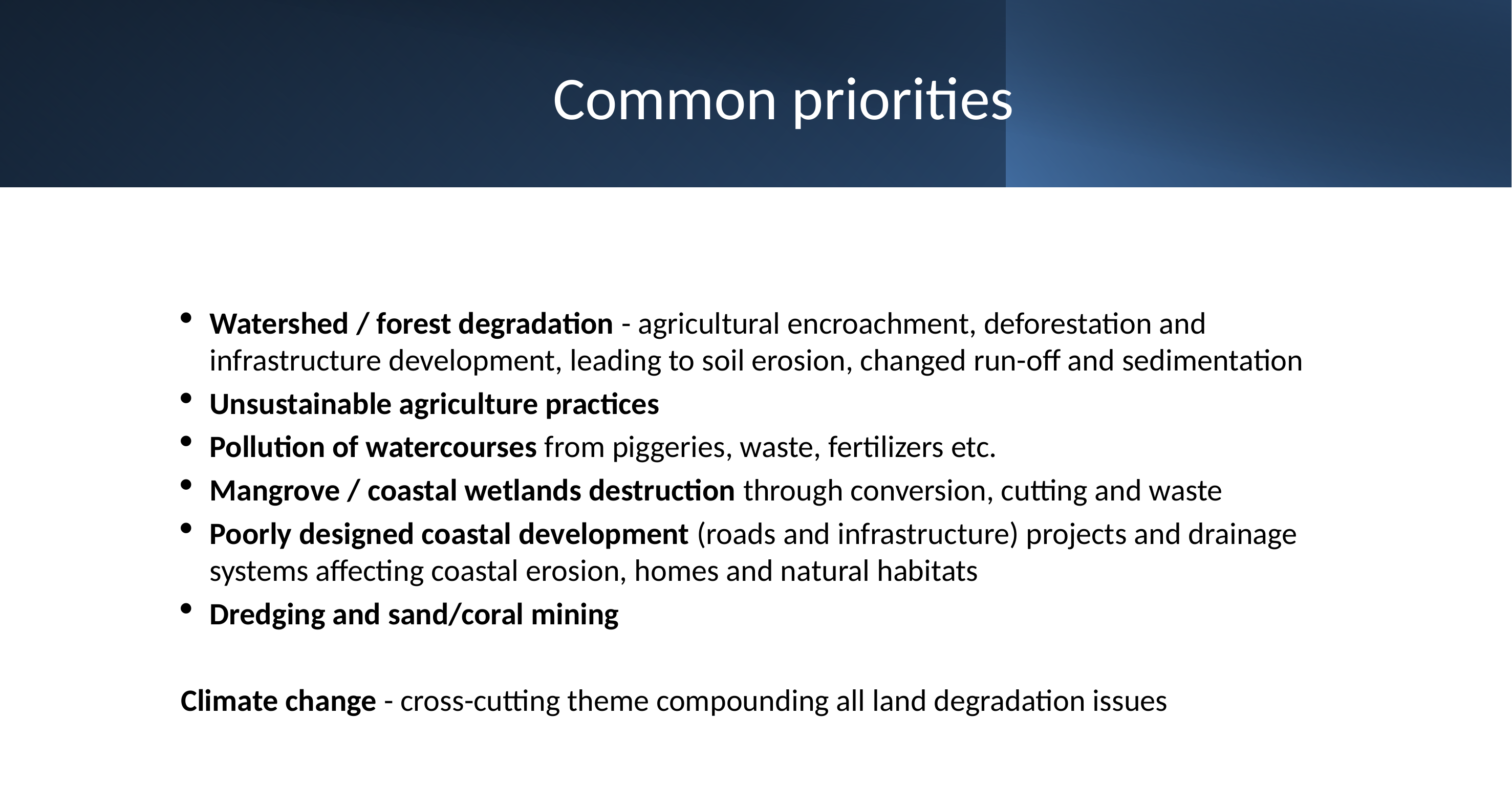

# Common priorities
Watershed / forest degradation - agricultural encroachment, deforestation and infrastructure development, leading to soil erosion, changed run-off and sedimentation
Unsustainable agriculture practices
Pollution of watercourses from piggeries, waste, fertilizers etc.
Mangrove / coastal wetlands destruction through conversion, cutting and waste
Poorly designed coastal development (roads and infrastructure) projects and drainage systems affecting coastal erosion, homes and natural habitats
Dredging and sand/coral mining

Climate change - cross-cutting theme compounding all land degradation issues